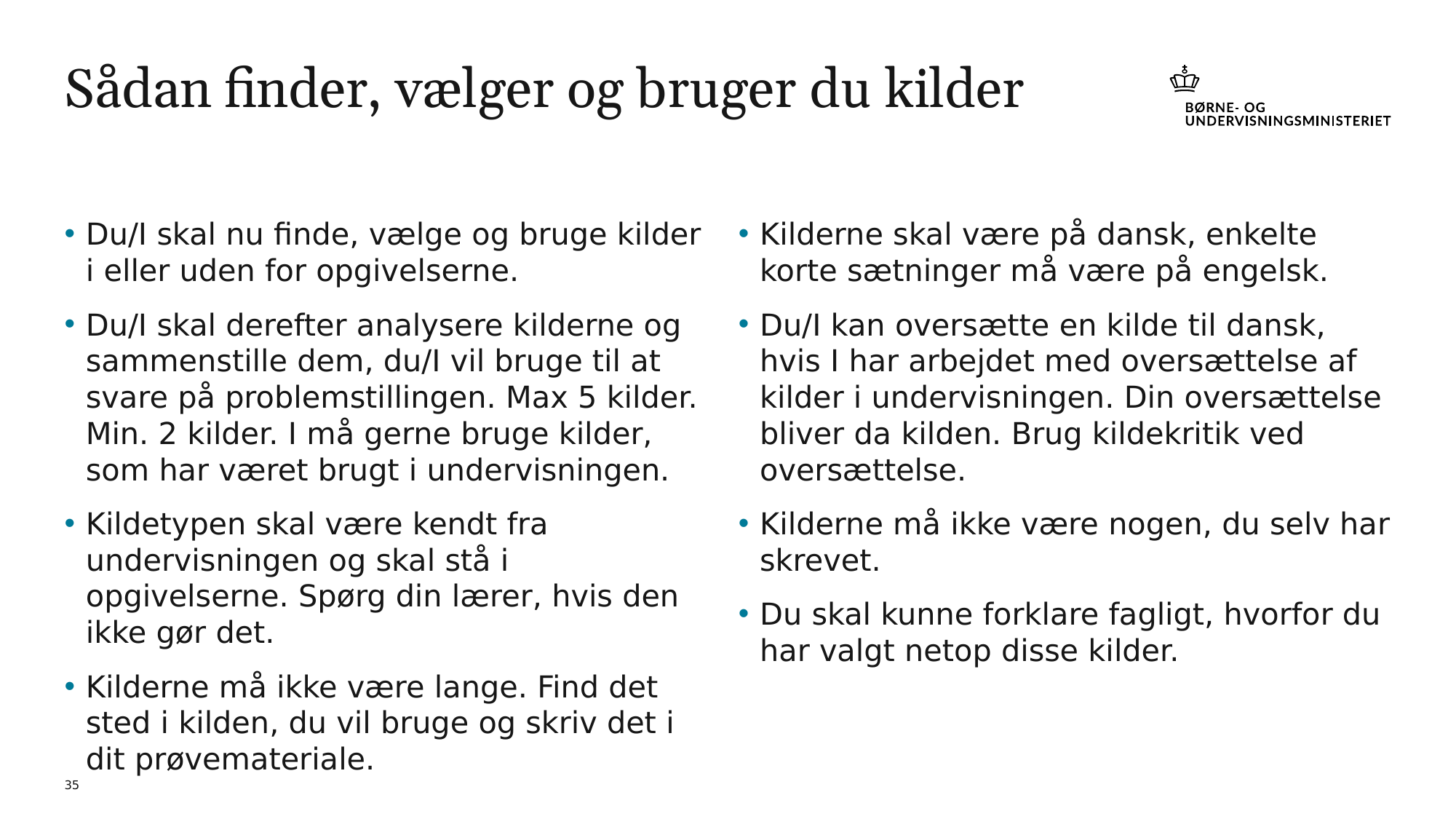

# Sådan finder, vælger og bruger du kilder
Du/I skal nu finde, vælge og bruge kilder i eller uden for opgivelserne.
Du/I skal derefter analysere kilderne og sammenstille dem, du/I vil bruge til at svare på problemstillingen. Max 5 kilder. Min. 2 kilder. I må gerne bruge kilder, som har været brugt i undervisningen.
Kildetypen skal være kendt fra undervisningen og skal stå i opgivelserne. Spørg din lærer, hvis den ikke gør det.
Kilderne må ikke være lange. Find det sted i kilden, du vil bruge og skriv det i dit prøvemateriale.
Kilderne skal være på dansk, enkelte korte sætninger må være på engelsk.
Du/I kan oversætte en kilde til dansk, hvis I har arbejdet med oversættelse af kilder i undervisningen. Din oversættelse bliver da kilden. Brug kildekritik ved oversættelse.
Kilderne må ikke være nogen, du selv har skrevet.
Du skal kunne forklare fagligt, hvorfor du har valgt netop disse kilder.
35